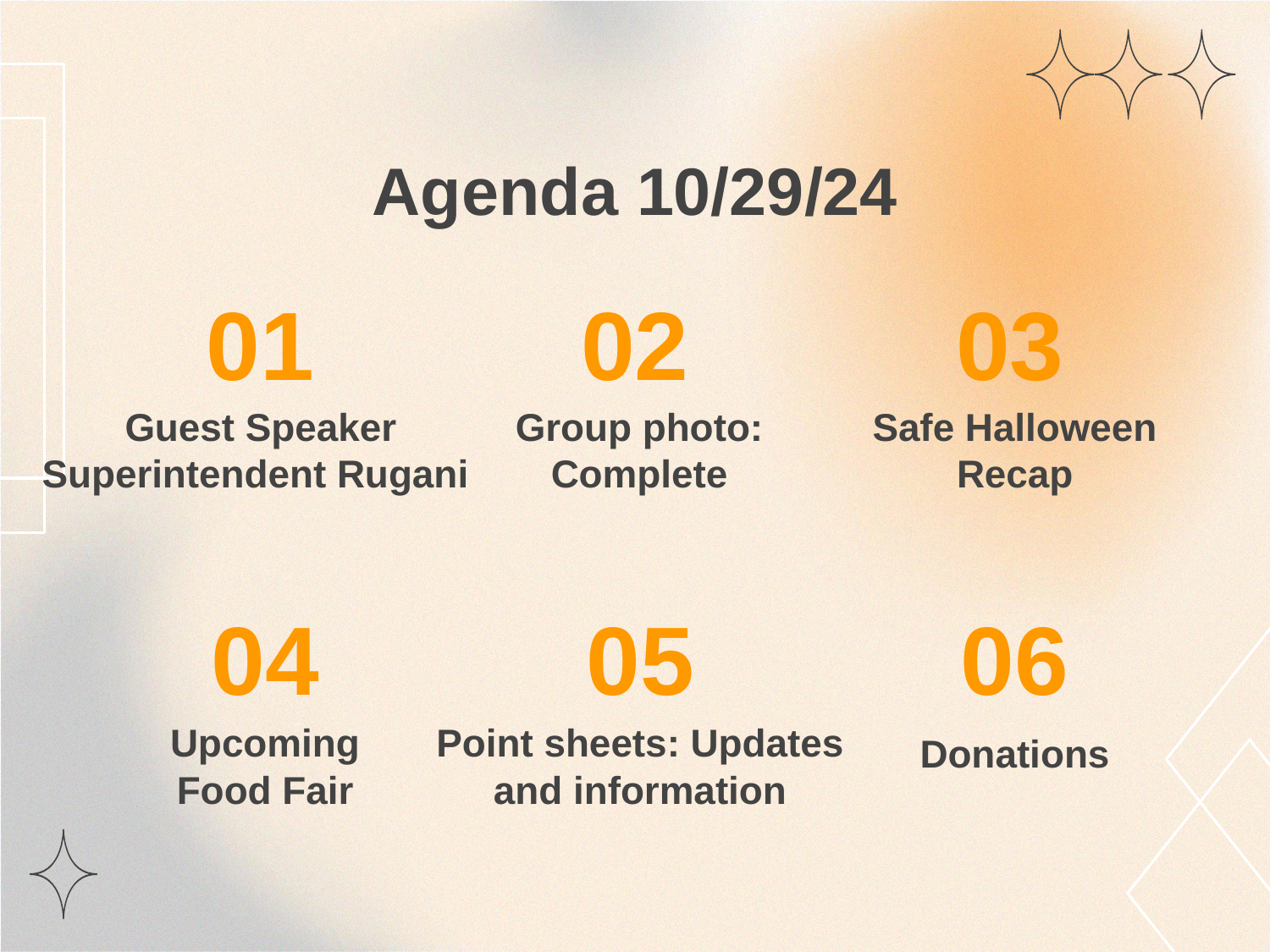

# Agenda 10/29/24
01
02
03
Guest Speaker Superintendent Rugani
Group photo: Complete
Safe Halloween Recap
04
05
06
Upcoming Food Fair
Point sheets: Updates and information
Donations